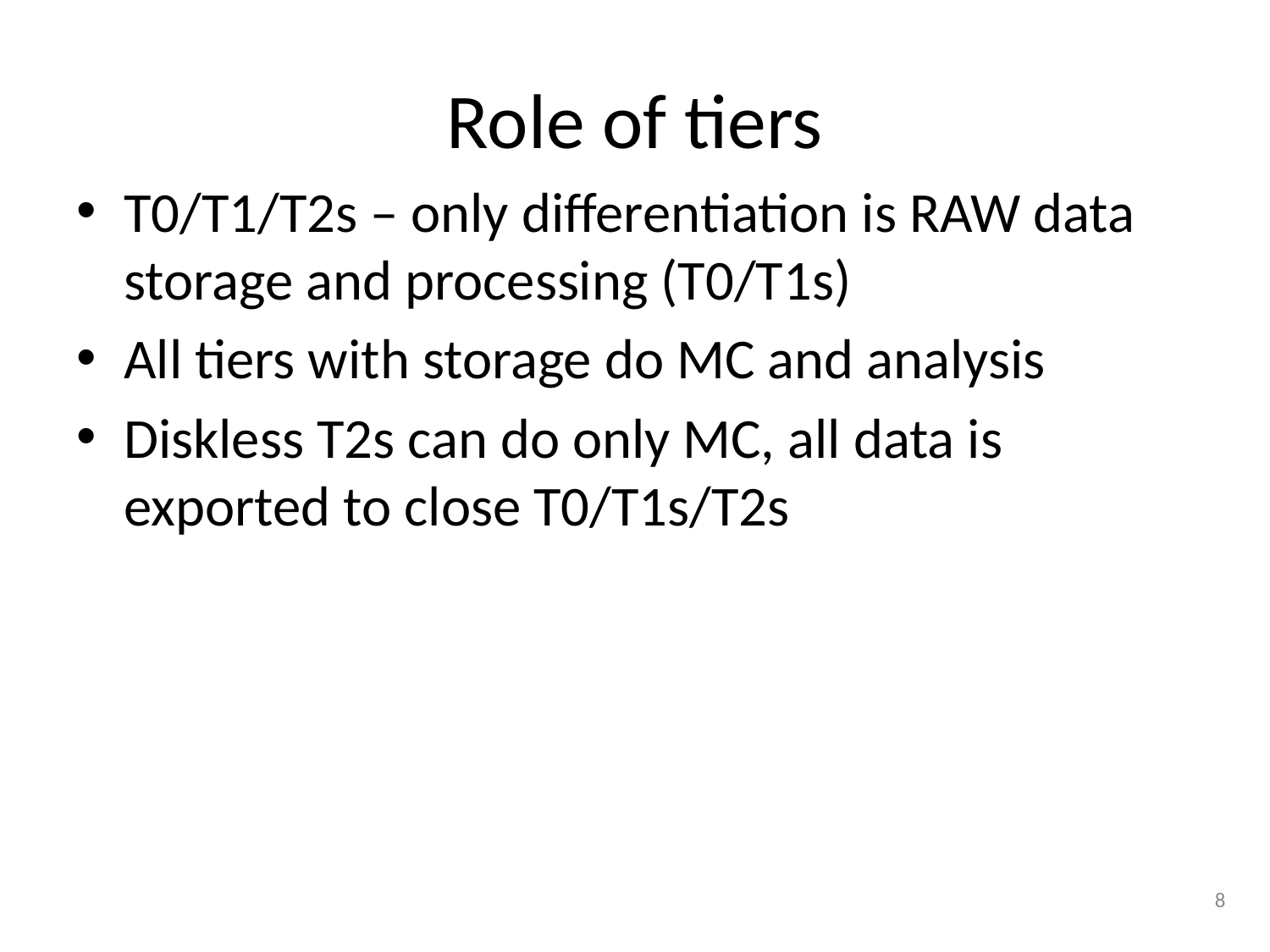

# Role of tiers
T0/T1/T2s – only differentiation is RAW data storage and processing (T0/T1s)
All tiers with storage do MC and analysis
Diskless T2s can do only MC, all data is exported to close T0/T1s/T2s
8